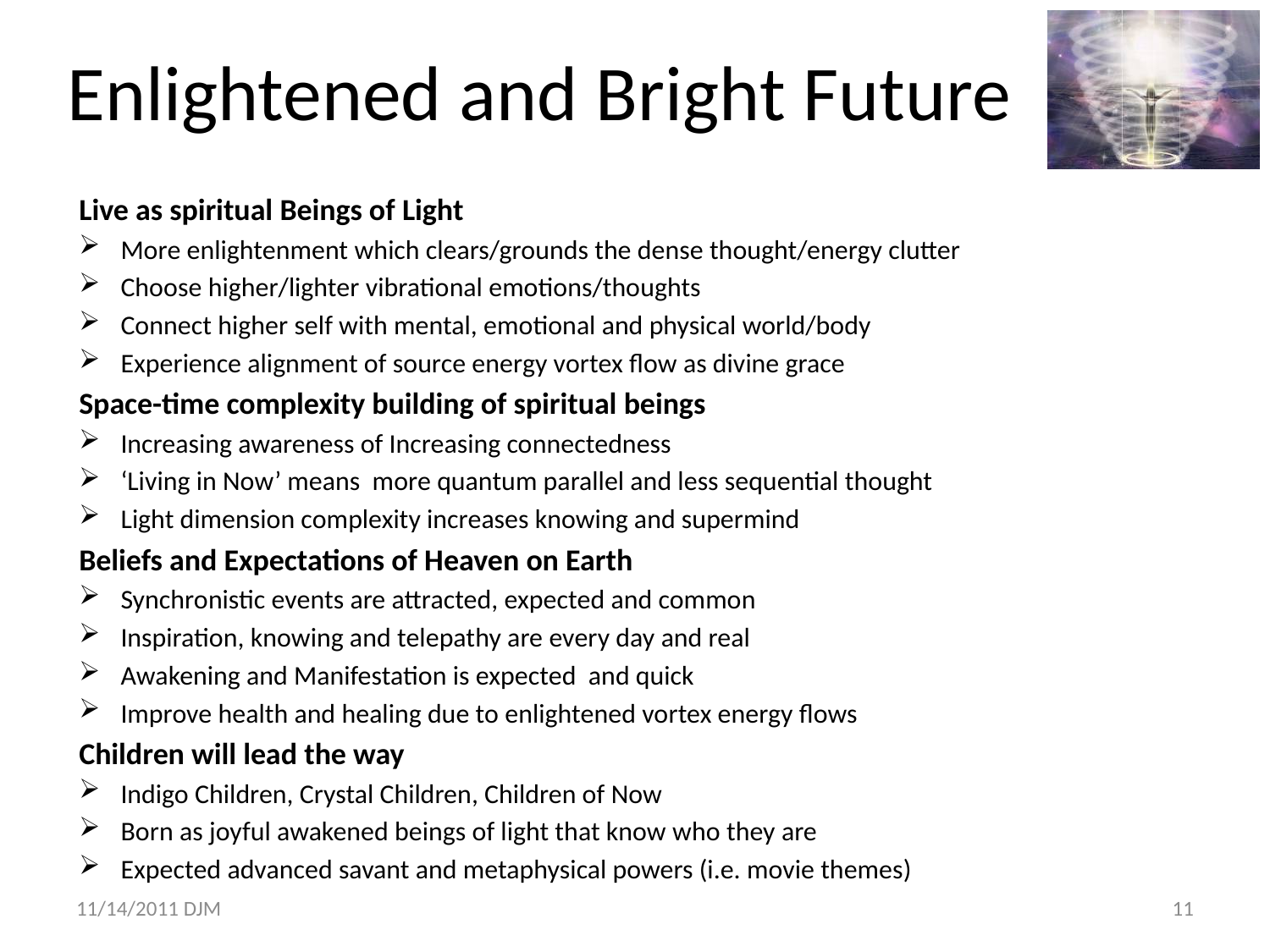

# Enlightened and Bright Future
Live as spiritual Beings of Light
More enlightenment which clears/grounds the dense thought/energy clutter
Choose higher/lighter vibrational emotions/thoughts
Connect higher self with mental, emotional and physical world/body
Experience alignment of source energy vortex flow as divine grace
Space-time complexity building of spiritual beings
Increasing awareness of Increasing connectedness
‘Living in Now’ means  more quantum parallel and less sequential thought
Light dimension complexity increases knowing and supermind
Beliefs and Expectations of Heaven on Earth
Synchronistic events are attracted, expected and common
Inspiration, knowing and telepathy are every day and real
Awakening and Manifestation is expected  and quick
Improve health and healing due to enlightened vortex energy flows
Children will lead the way
Indigo Children, Crystal Children, Children of Now
Born as joyful awakened beings of light that know who they are
Expected advanced savant and metaphysical powers (i.e. movie themes)
11/14/2011 DJM
11